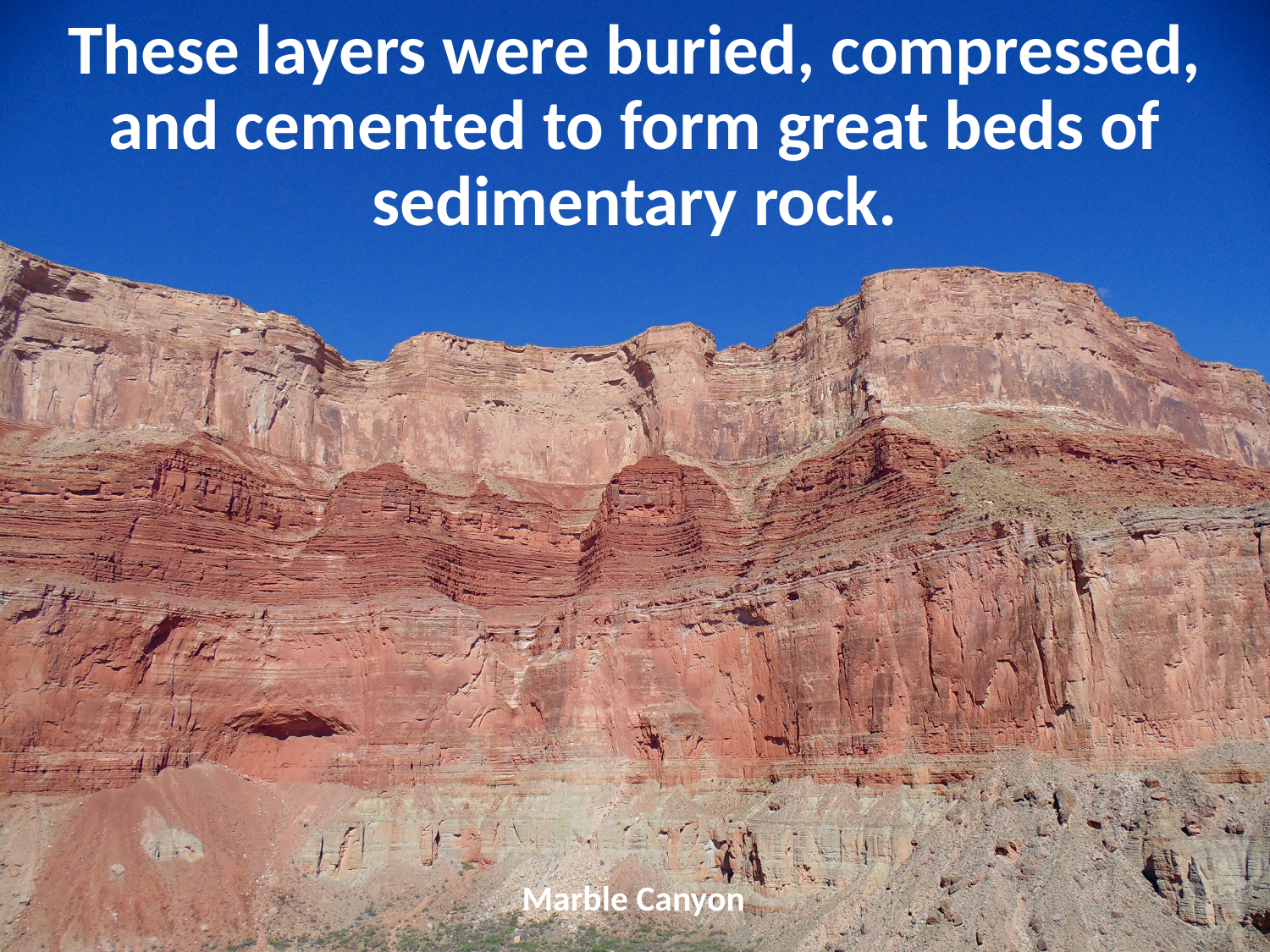

# These layers were buried, compressed, and cemented to form great beds of sedimentary rock.
Marble Canyon